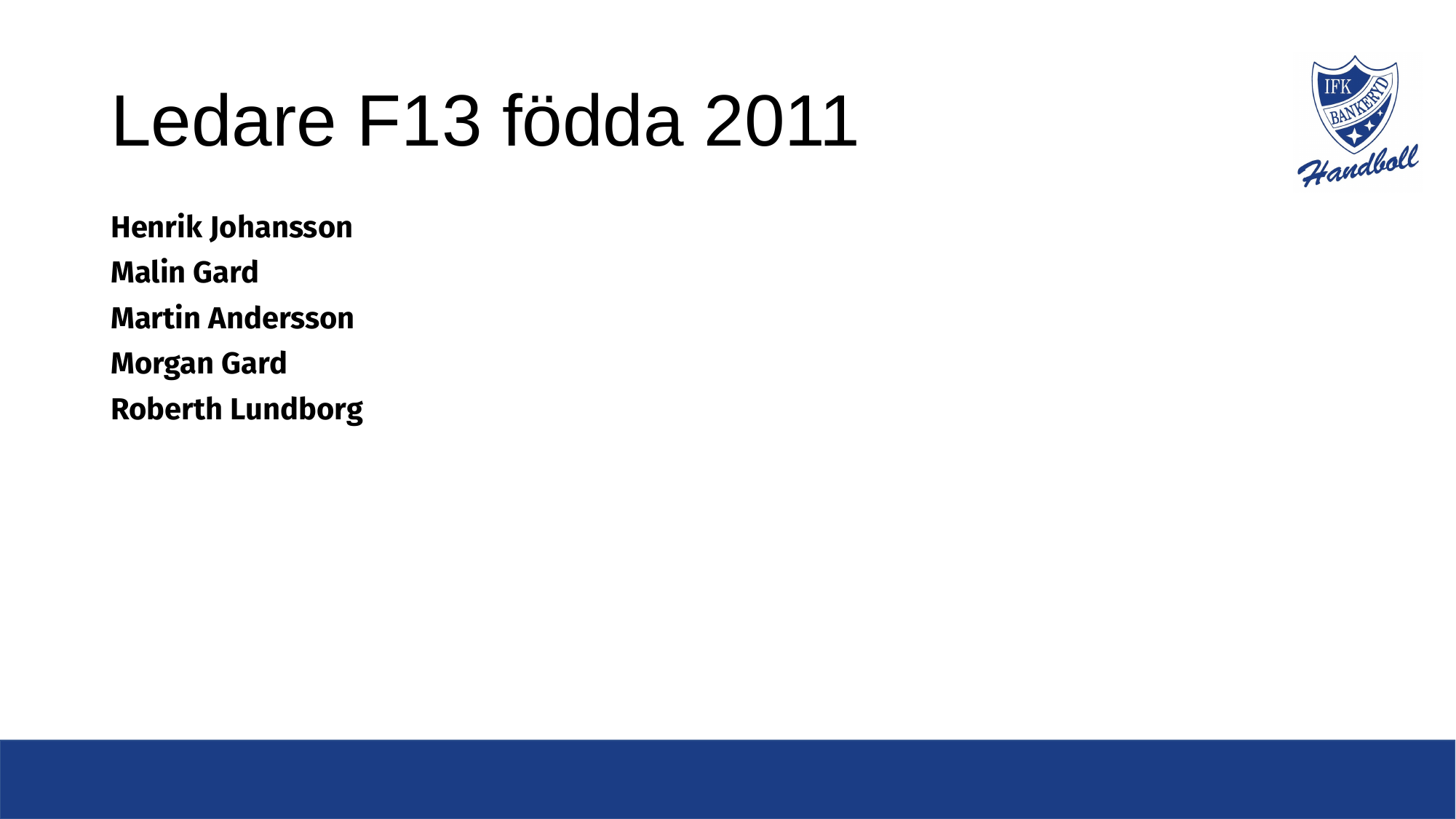

# Ledare F13 födda 2011
Henrik Johansson
Malin Gard
Martin Andersson
Morgan Gard
Roberth Lundborg